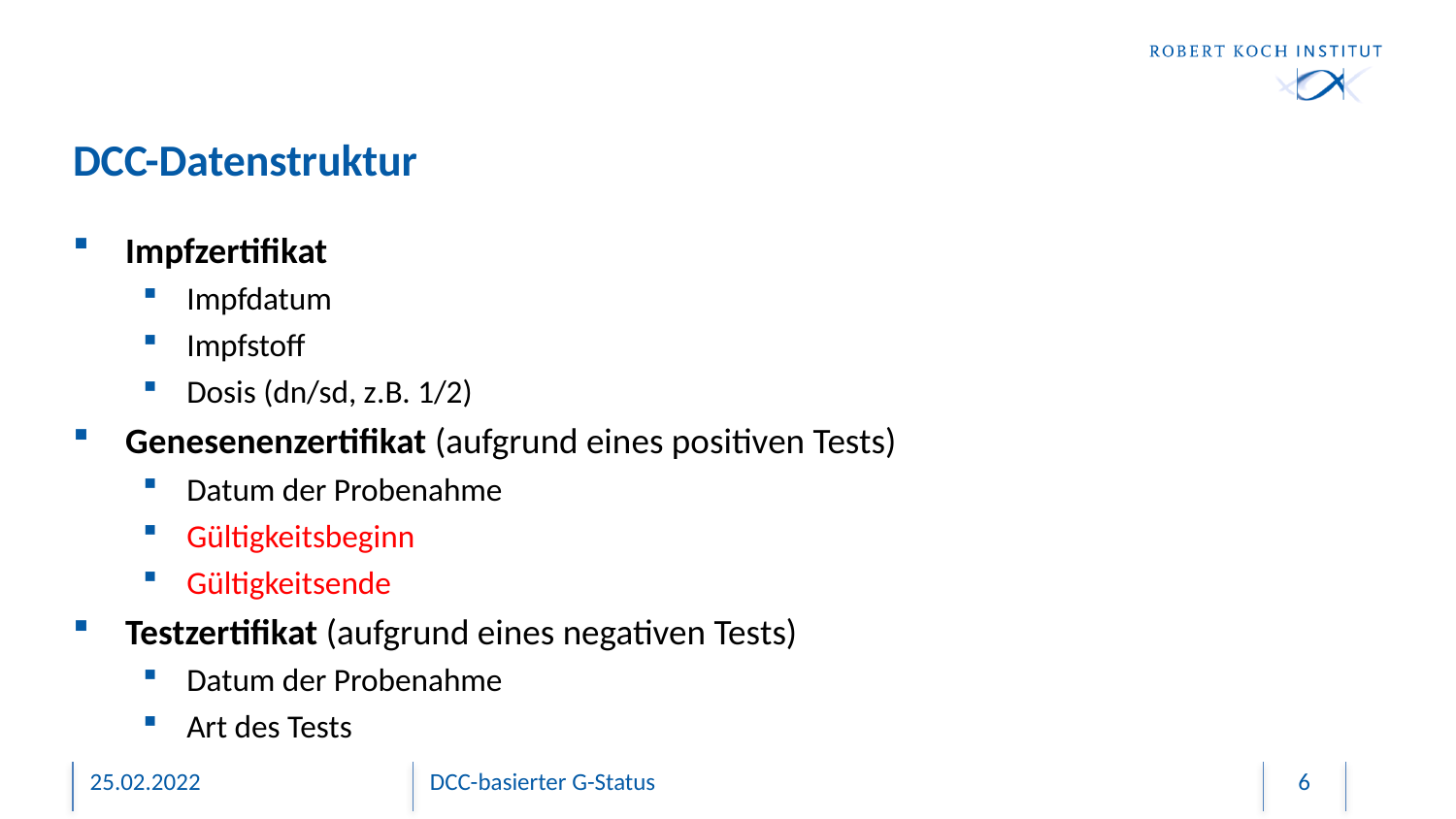

# DCC-Datenstruktur
Impfzertifikat
Impfdatum
Impfstoff
Dosis (dn/sd, z.B. 1/2)
Genesenenzertifikat (aufgrund eines positiven Tests)
Datum der Probenahme
Gültigkeitsbeginn
Gültigkeitsende
Testzertifikat (aufgrund eines negativen Tests)
Datum der Probenahme
Art des Tests
25.02.2022
DCC-basierter G-Status
6